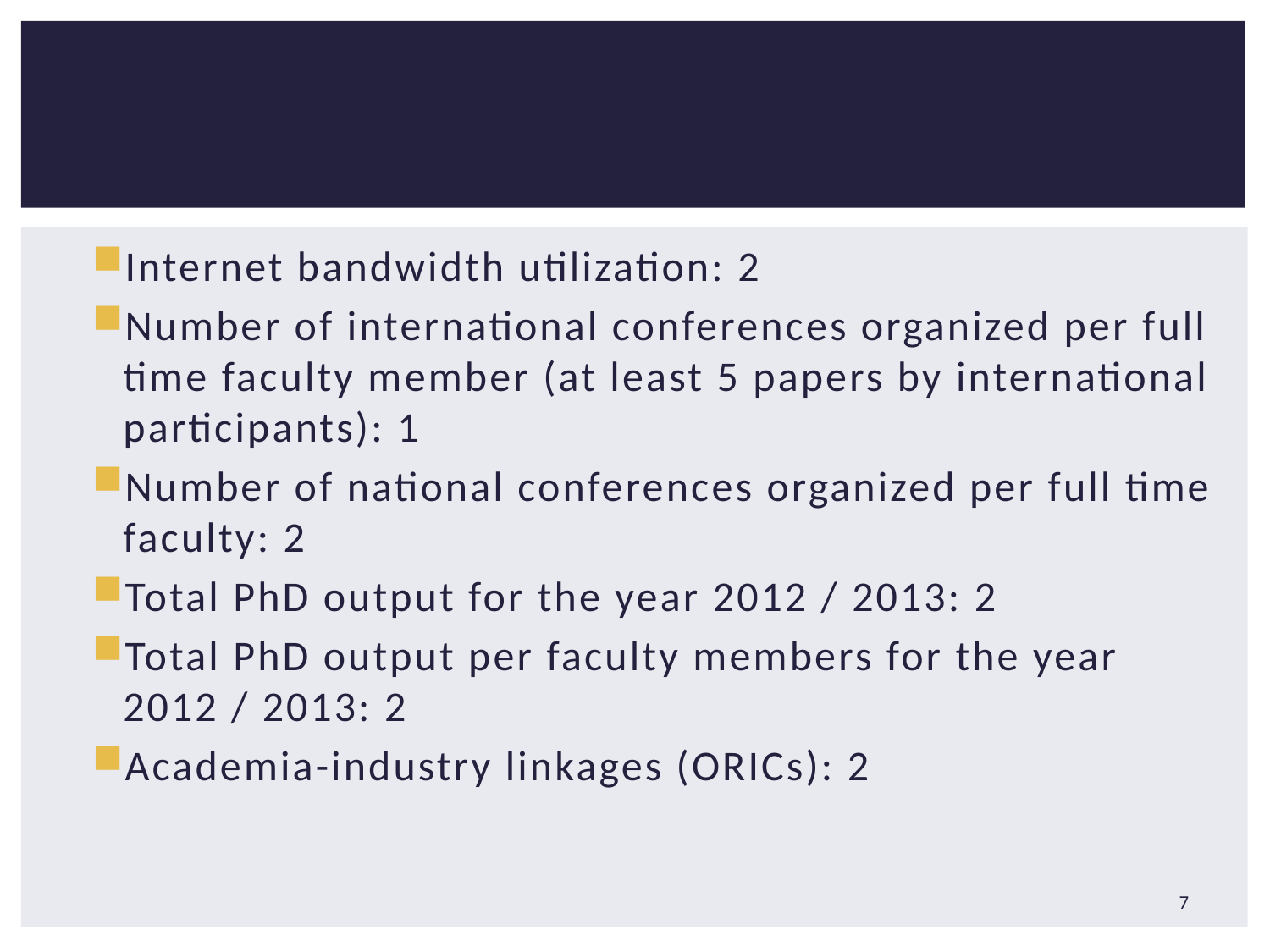

#
Internet bandwidth utilization: 2
Number of international conferences organized per full time faculty member (at least 5 papers by international participants): 1
Number of national conferences organized per full time faculty: 2
Total PhD output for the year 2012 / 2013: 2
Total PhD output per faculty members for the year 2012 / 2013: 2
Academia-industry linkages (ORICs): 2

7